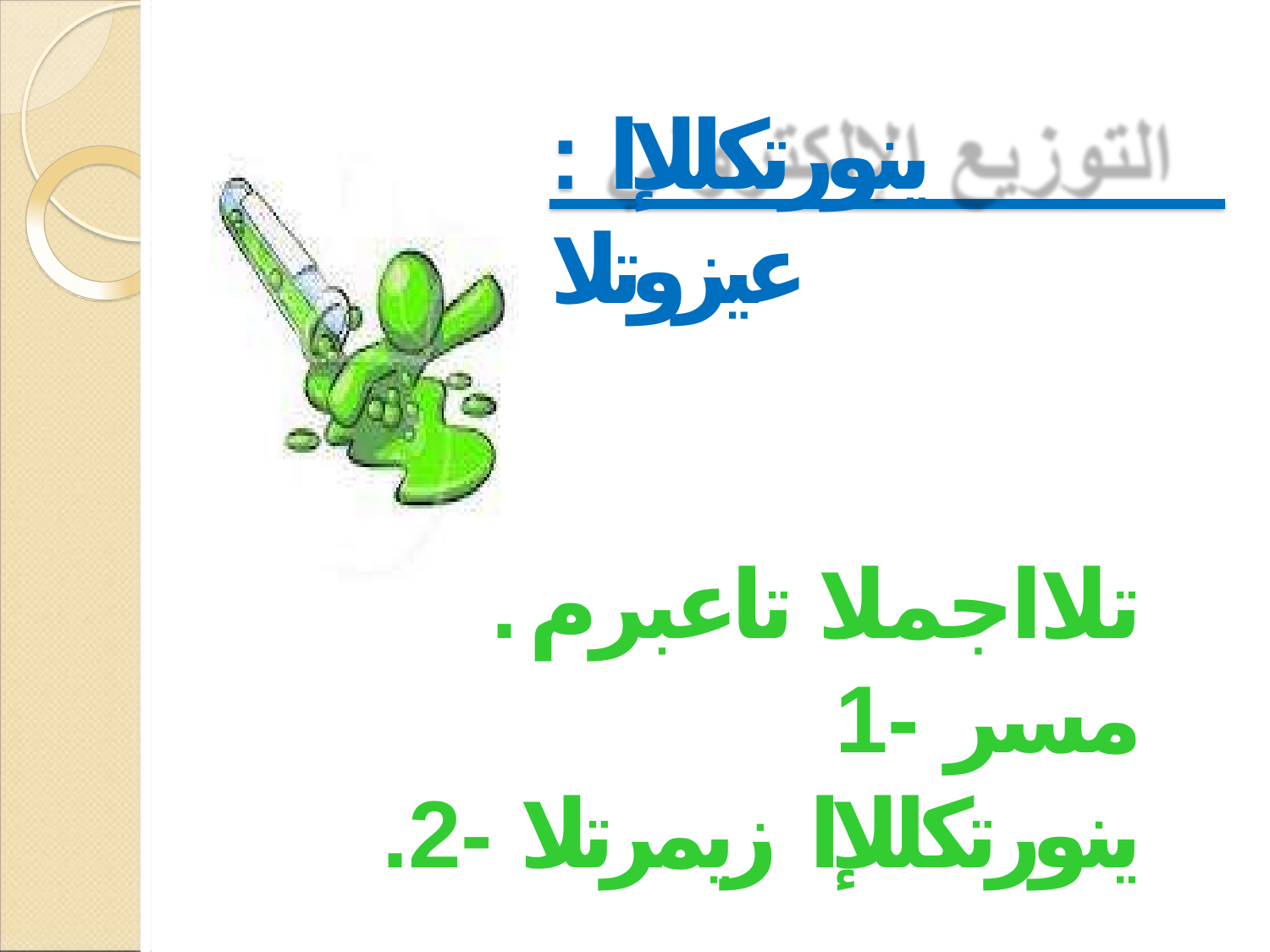

# : ينورتكللإا عيزوتلا

.تلااجملا تاعبرم  مسر -1
.ينورتكللإا  زيمرتلا -2